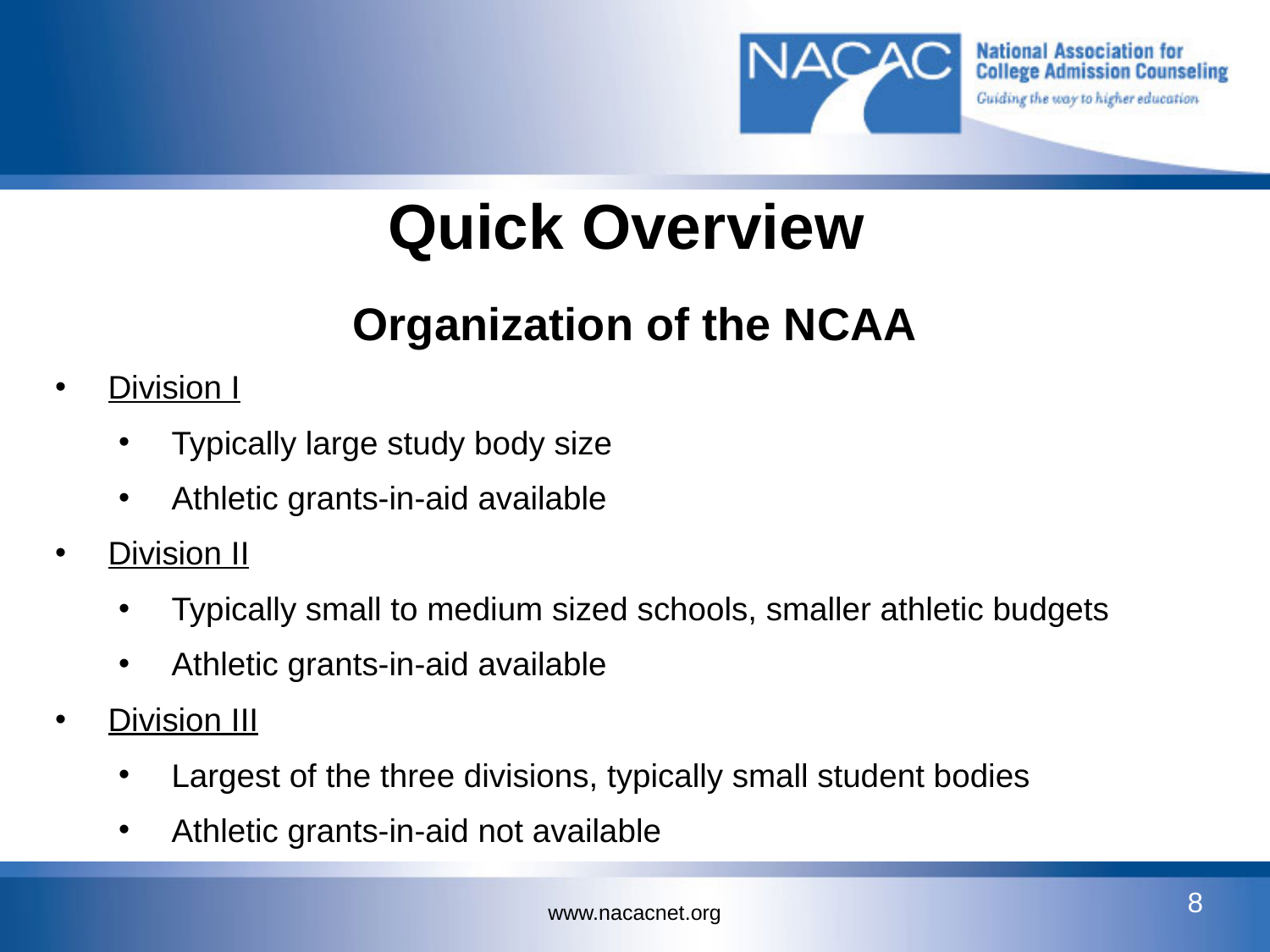

# Quick Overview
Organization of the NCAA
Division I
Typically large study body size
Athletic grants-in-aid available
Division II
Typically small to medium sized schools, smaller athletic budgets
Athletic grants-in-aid available
Division III
Largest of the three divisions, typically small student bodies
Athletic grants-in-aid not available
8